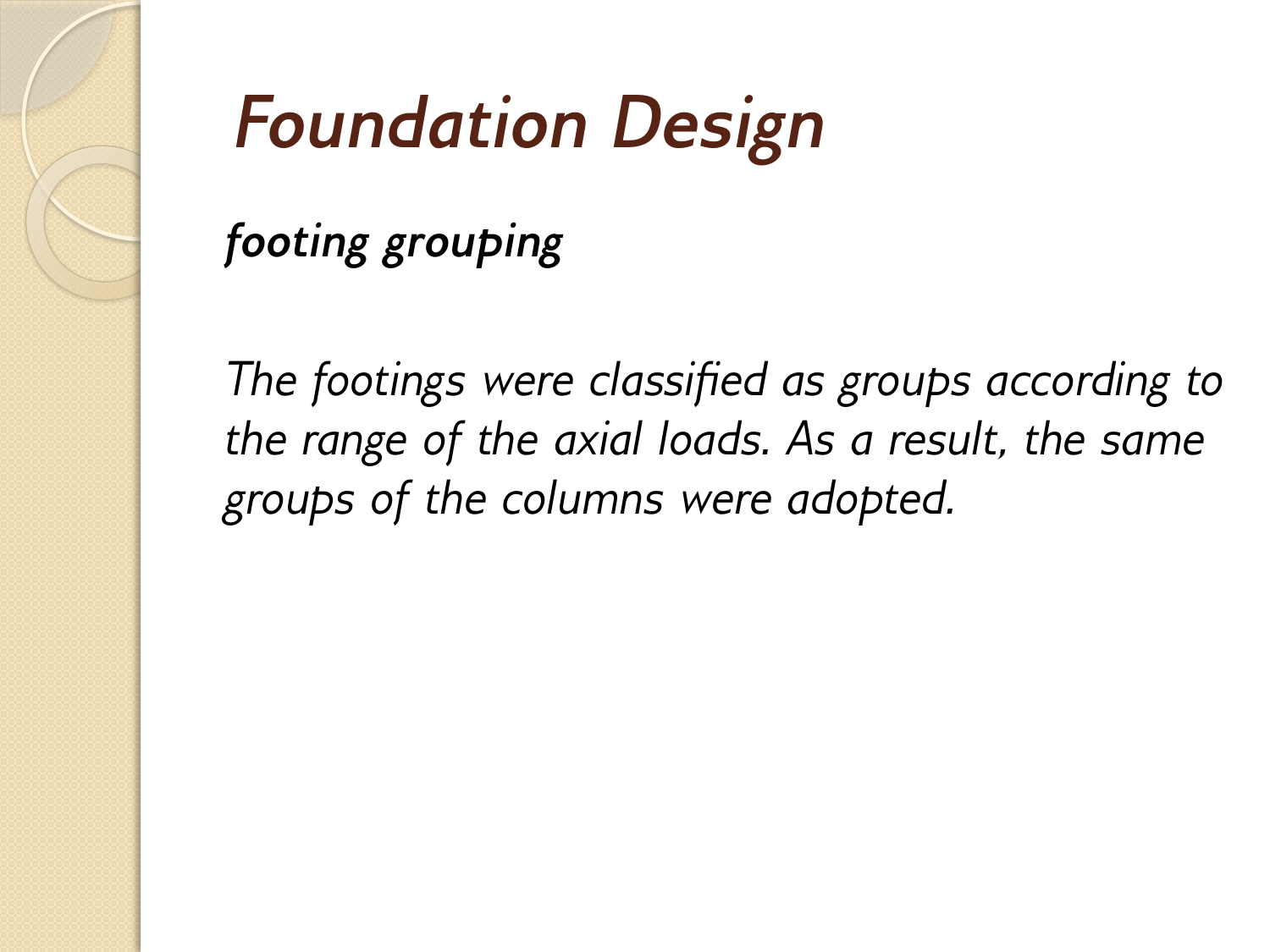

# Foundation Design
footing grouping

The footings were classified as groups according to the range of the axial loads. As a result, the same groups of the columns were adopted.